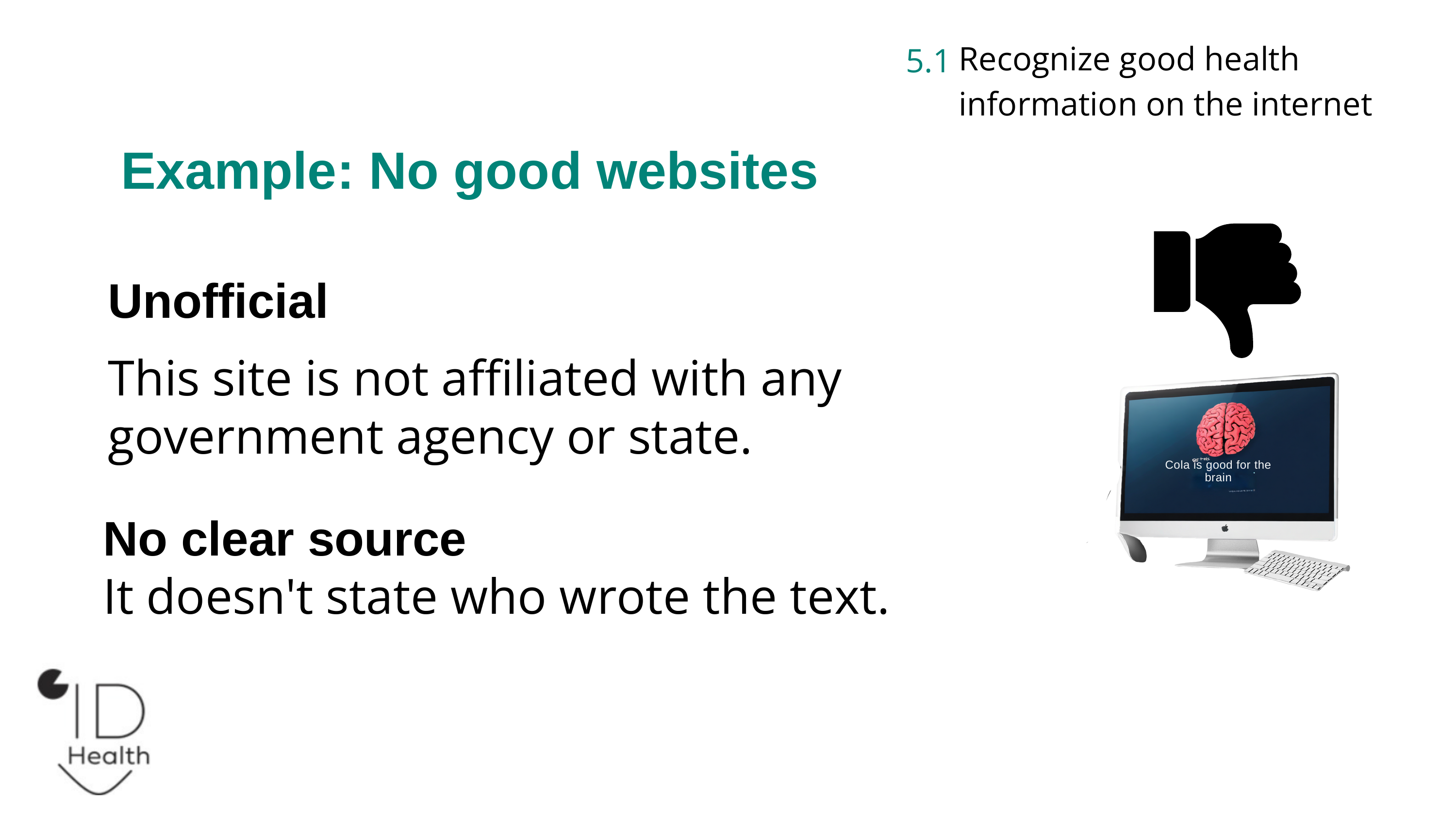

Recognize good health information on the internet
5.1

Example: No good websites

Unofficial

This site is not affiliated with any government agency or state.
Cola is good for the brain
No clear source
It doesn't state who wrote the text.